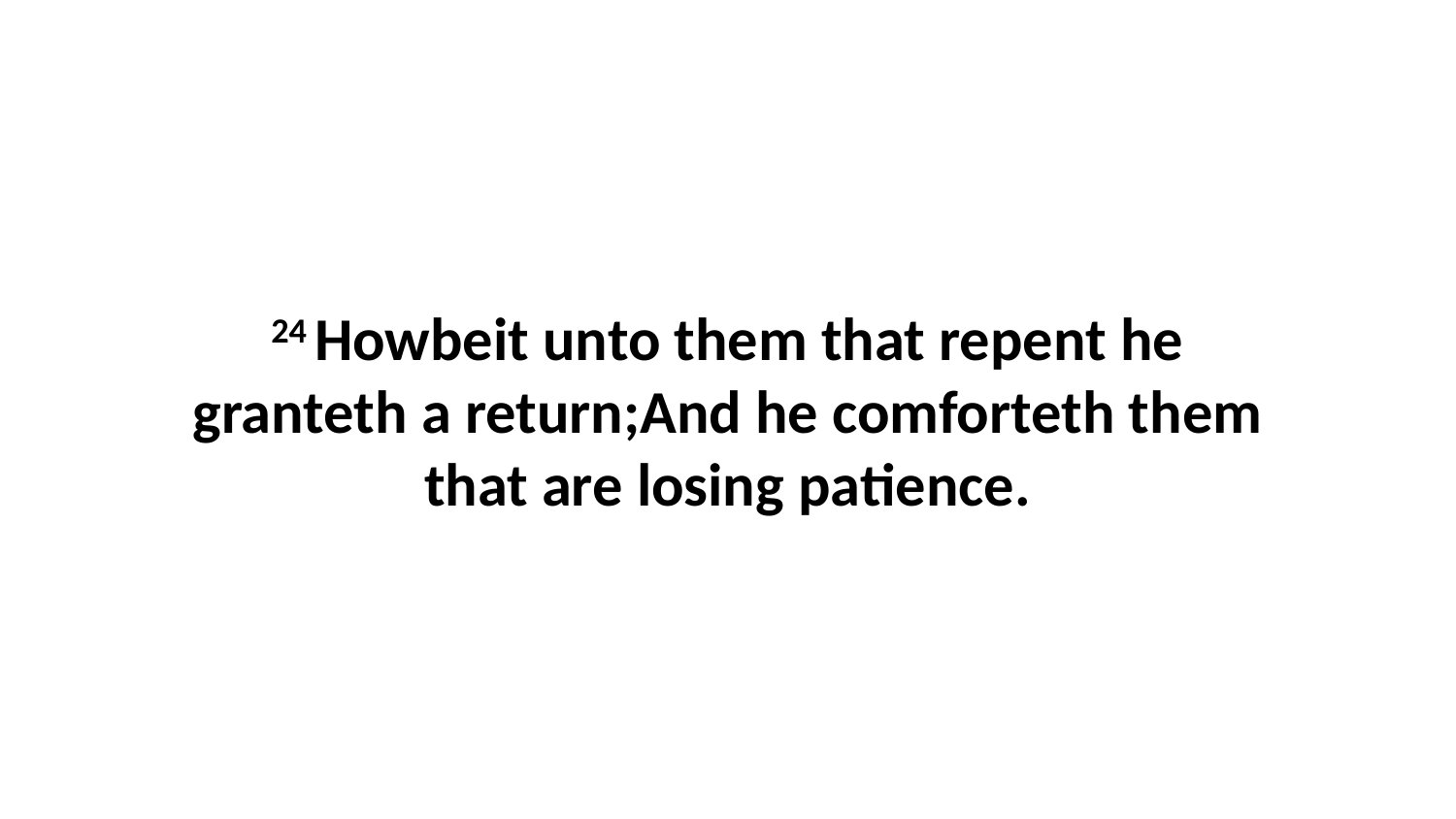

24 Howbeit unto them that repent he granteth a return;And he comforteth them that are losing patience.